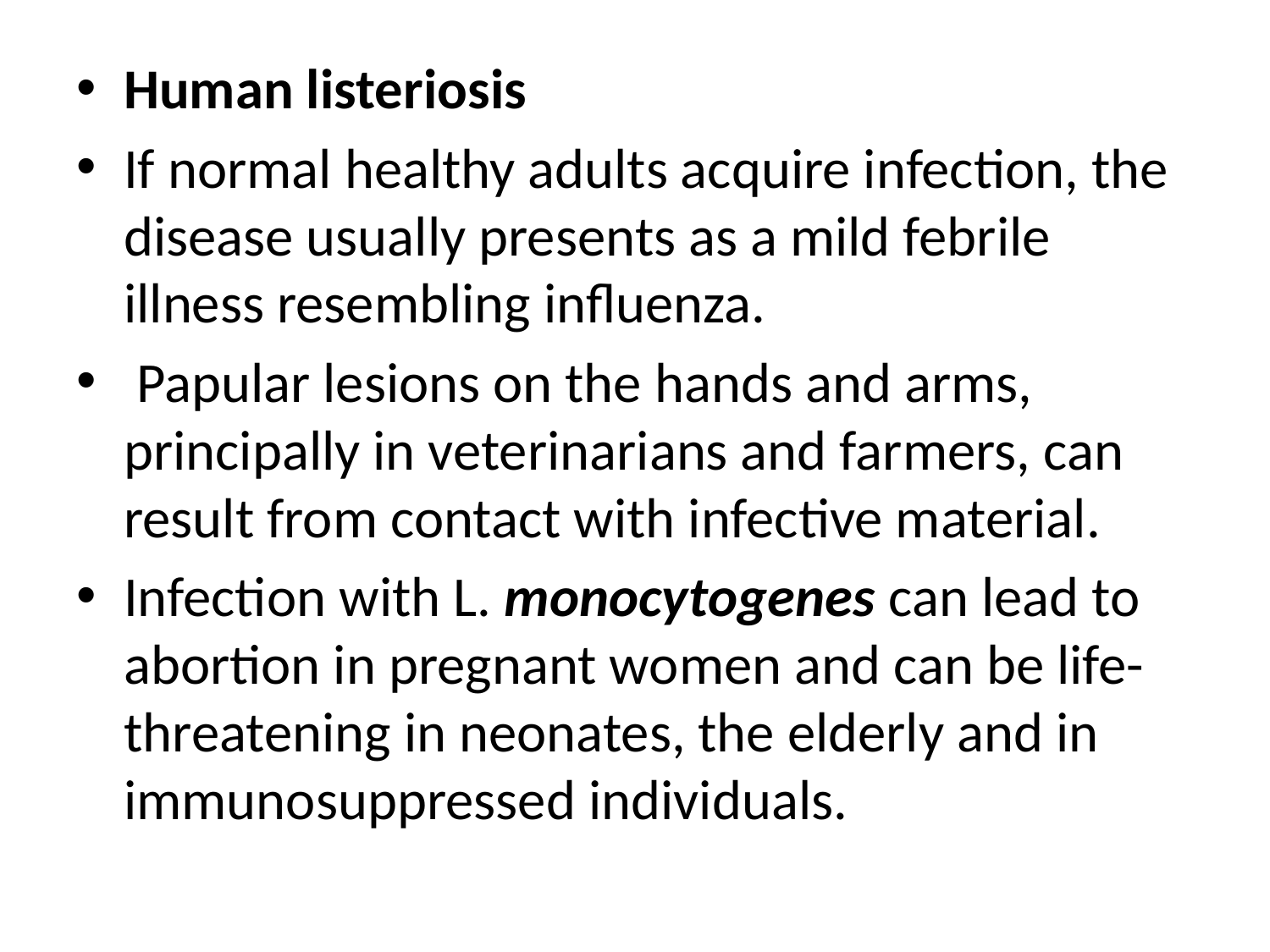

Human listeriosis
If normal healthy adults acquire infection, the disease usually presents as a mild febrile illness resembling influenza.
 Papular lesions on the hands and arms, principally in veterinarians and farmers, can result from contact with infective material.
Infection with L. monocytogenes can lead to abortion in pregnant women and can be life-threatening in neonates, the elderly and in immunosuppressed individuals.